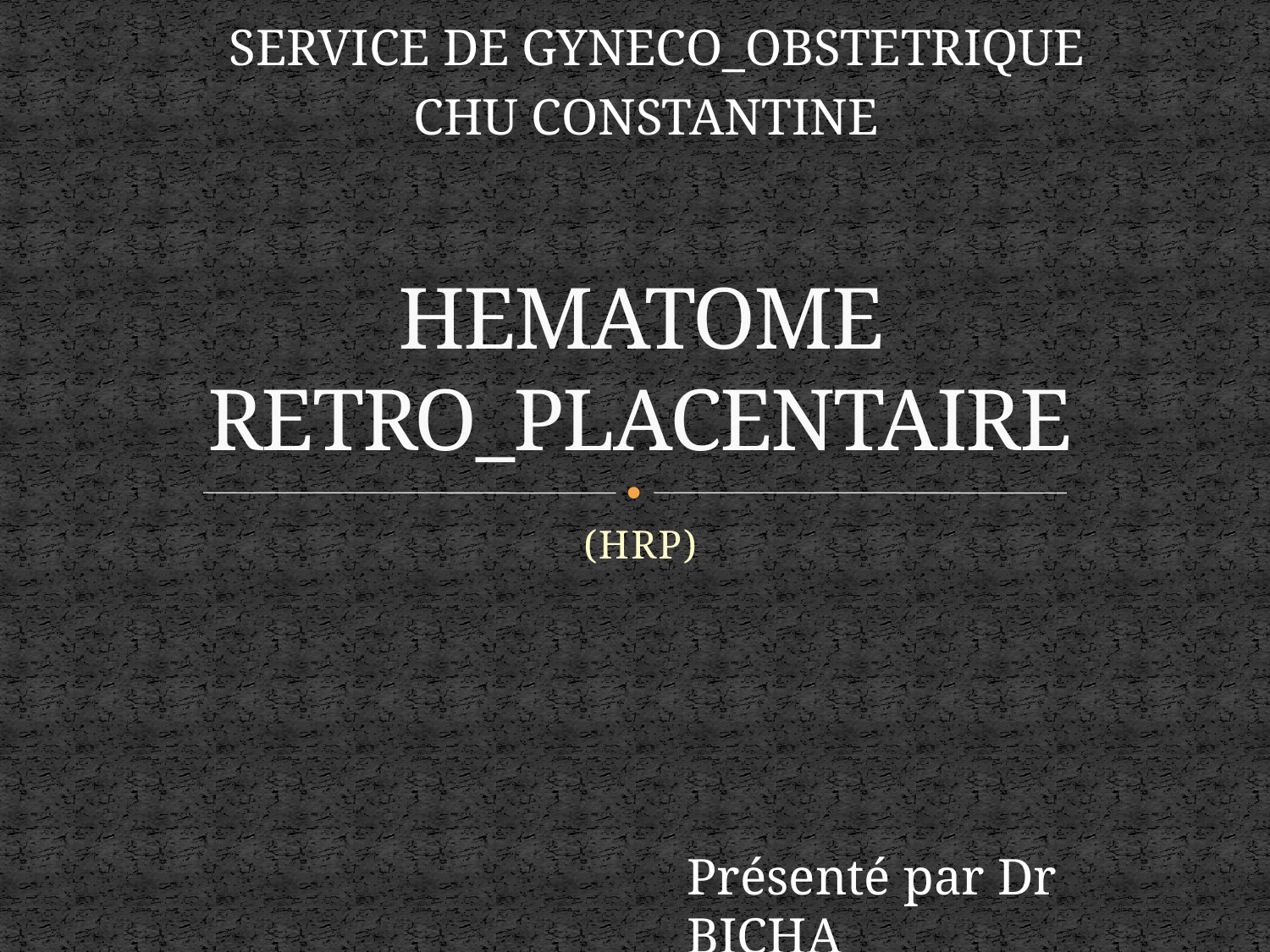

SERVICE DE GYNECO_OBSTETRIQUE
CHU CONSTANTINE
# HEMATOME RETRO_PLACENTAIRE
(HRP)
Présenté par Dr BICHA